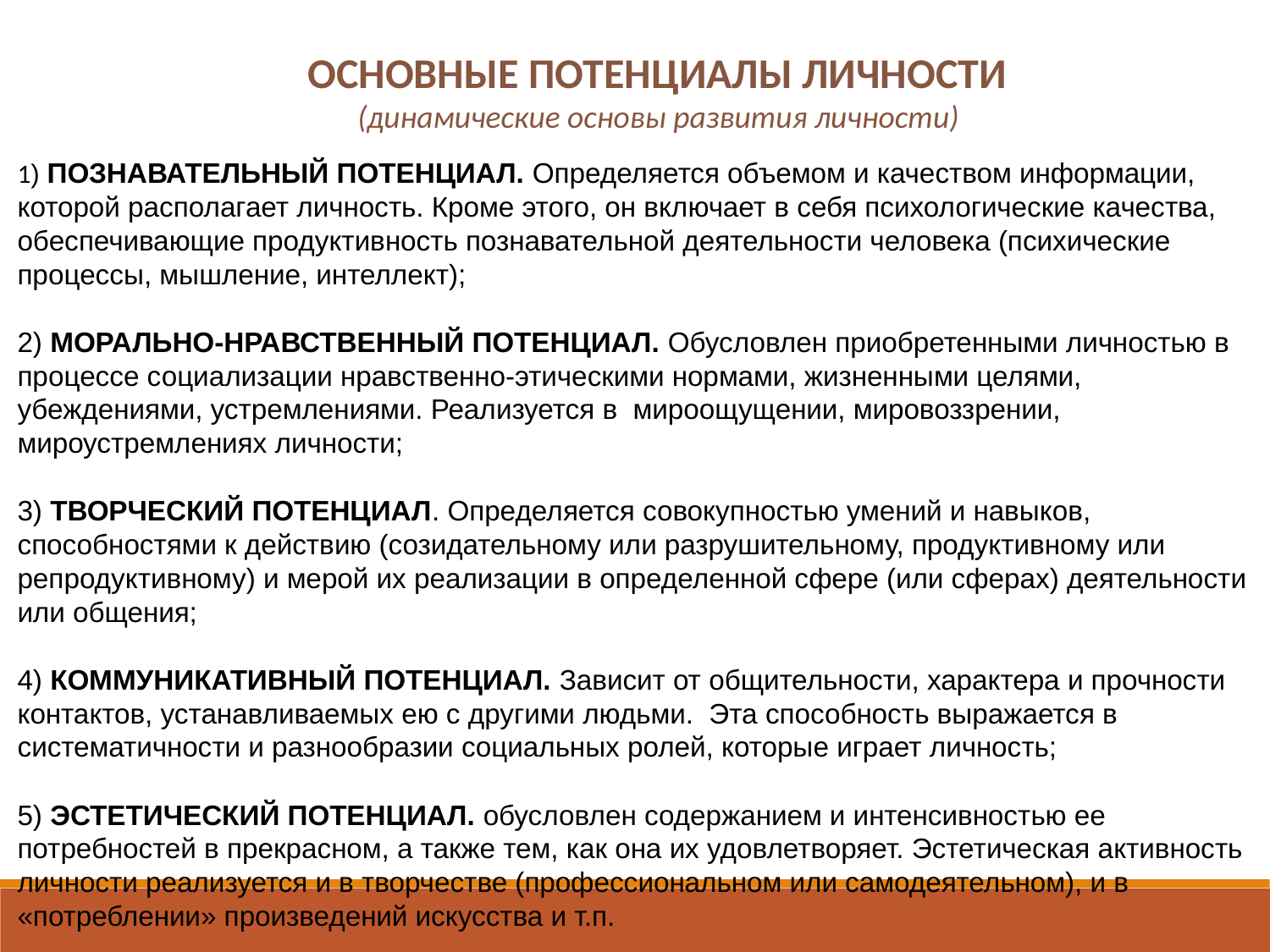

ОСНОВНЫЕ ПОТЕНЦИАЛЫ ЛИЧНОСТИ
(динамические основы развития личности)
1) ПОЗНАВАТЕЛЬНЫЙ ПОТЕНЦИАЛ. Определяется объемом и качеством информации, которой располагает личность. Кроме этого, он включает в себя психологические качества, обеспечивающие продуктивность познавательной деятельности человека (психические процессы, мышление, интеллект);

2) МОРАЛЬНО-НРАВСТВЕННЫЙ ПОТЕНЦИАЛ. Обусловлен приобретенными личностью в процессе социализации нравственно-этическими нормами, жизненными целями, убеждениями, устремлениями. Реализуется в  мироощущении, мировоззрении, мироустремлениях личности;

3) ТВОРЧЕСКИЙ ПОТЕНЦИАЛ. Определяется совокупностью умений и навыков, способностями к действию (созидательному или разрушительному, продуктивному или репродуктивному) и мерой их реализации в определенной сфере (или сферах) деятельности или общения;

4) КОММУНИКАТИВНЫЙ ПОТЕНЦИАЛ. Зависит от общительности, характера и прочности контактов, устанавливаемых ею с другими людьми.  Эта способность выражается в систематичности и разнообразии социальных ролей, которые играет личность;

5) ЭСТЕТИЧЕСКИЙ ПОТЕНЦИАЛ. обусловлен содержанием и интенсивностью ее потребностей в прекрасном, а также тем, как она их удовлетворяет. Эстетическая активность личности реализуется и в творчестве (профессиональном или самодеятельном), и в «потреблении» произведений искусства и т.п.